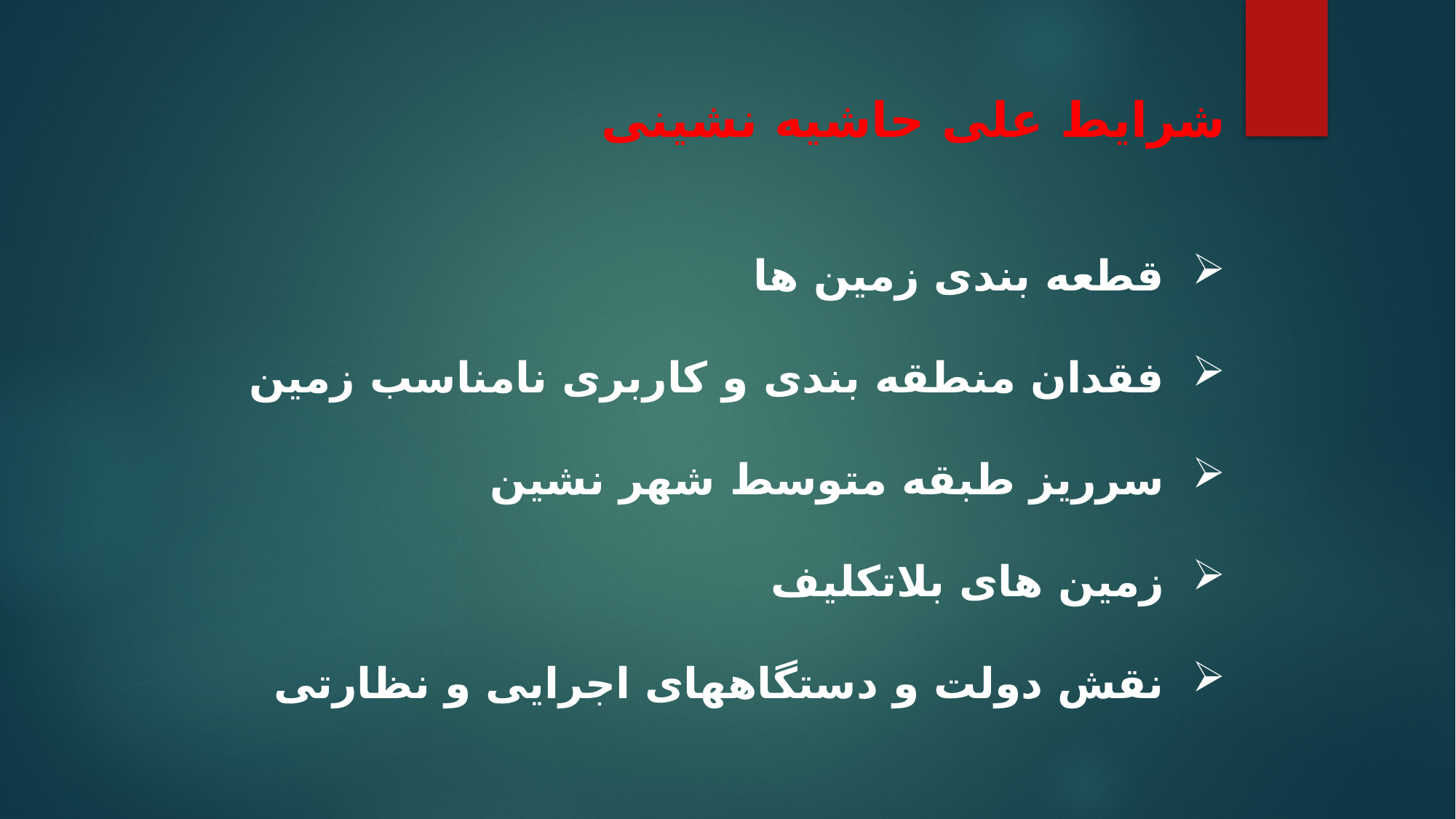

شرایط علی حاشیه نشینی

قطعه بندی زمین ها

فقدان منطقه بندی و کاربری نامناسب زمین

سرریز طبقه متوسط شهر نشین

زمین های بلاتکلیف

نقش دولت و دستگاههای اجرایی و نظارتی